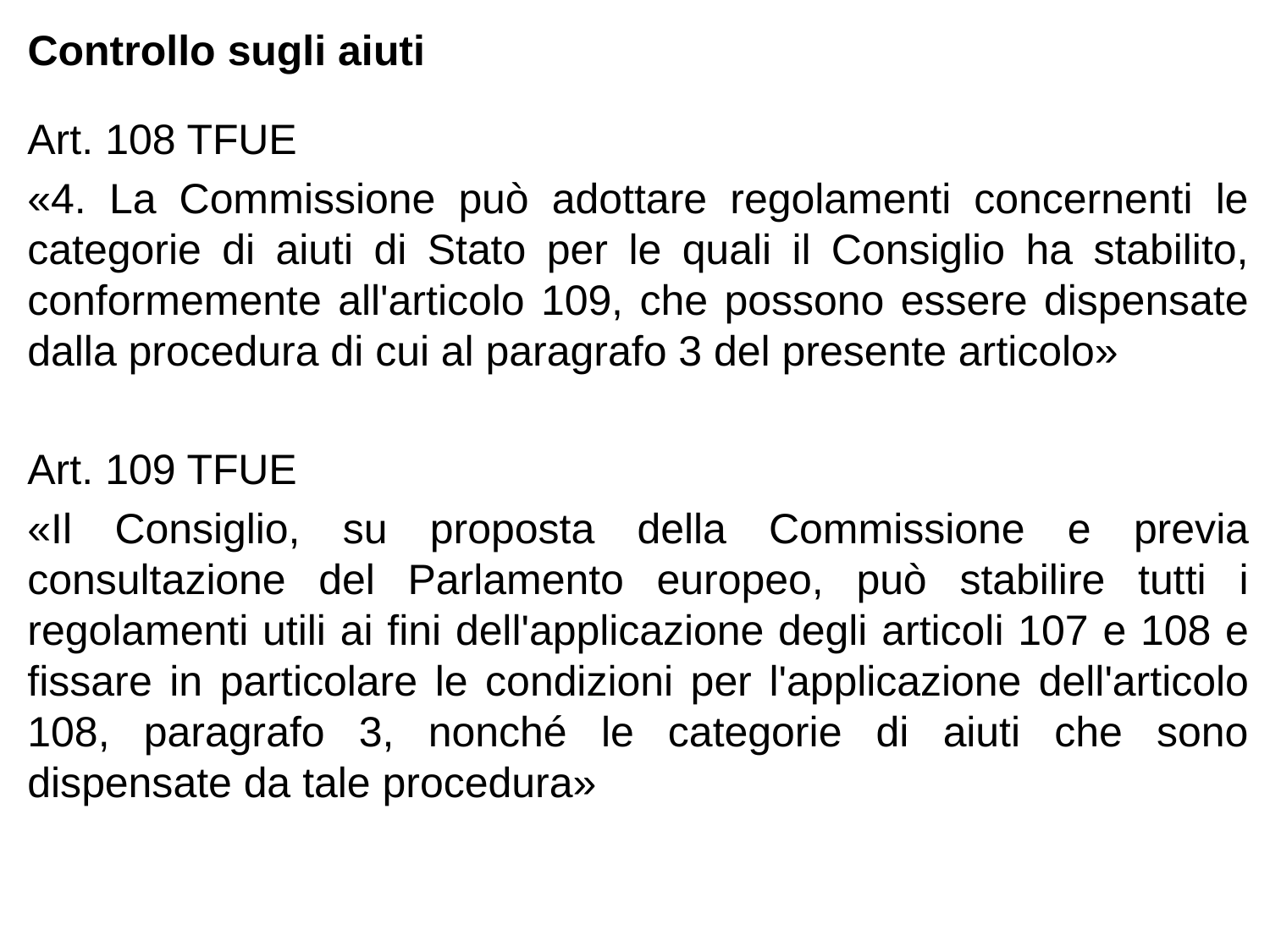

# Controllo sugli aiuti
Art. 108 TFUE
«4. La Commissione può adottare regolamenti concernenti le categorie di aiuti di Stato per le quali il Consiglio ha stabilito, conformemente all'articolo 109, che possono essere dispensate dalla procedura di cui al paragrafo 3 del presente articolo»

Art. 109 TFUE
«Il Consiglio, su proposta della Commissione e previa consultazione del Parlamento europeo, può stabilire tutti i regolamenti utili ai fini dell'applicazione degli articoli 107 e 108 e fissare in particolare le condizioni per l'applicazione dell'articolo 108, paragrafo 3, nonché le categorie di aiuti che sono dispensate da tale procedura»